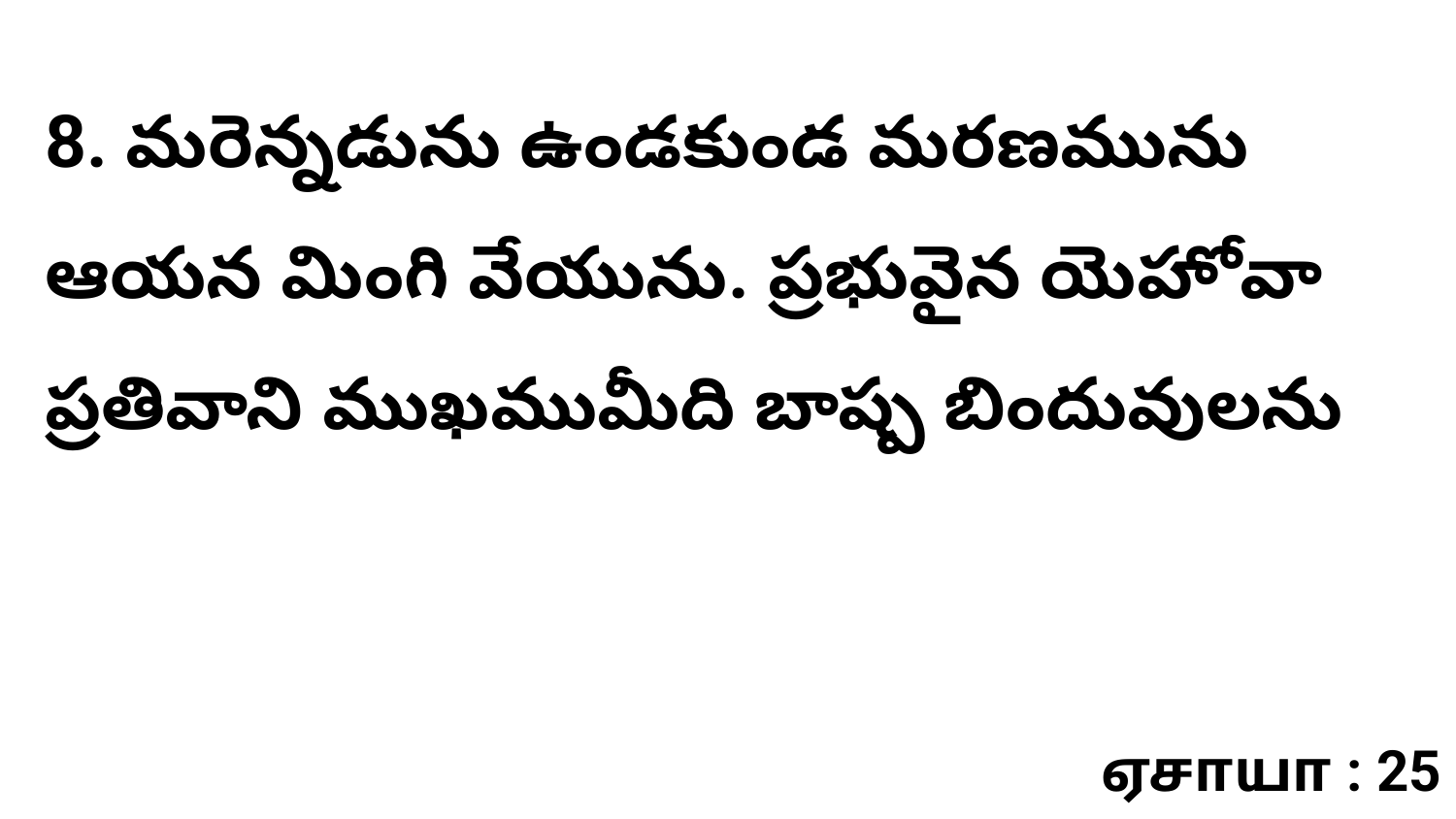

8. మరెన్నడును ఉండకుండ మరణమును ఆయన మింగి వేయును. ప్రభువైన యెహోవా ప్రతివాని ముఖముమీది బాష్ప బిందువులను
ஏசாயா : 25